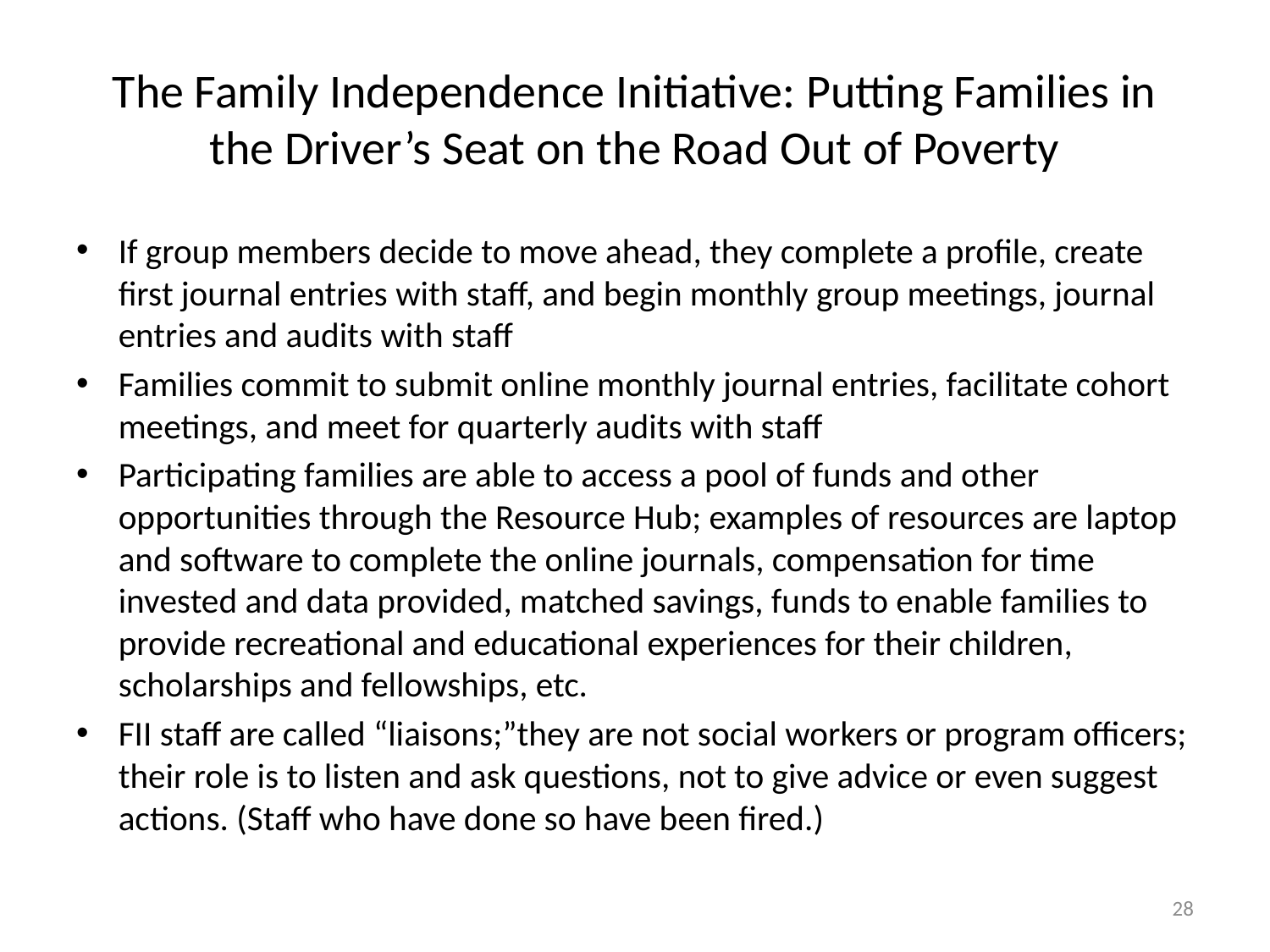

# The Family Independence Initiative: Putting Families in the Driver’s Seat on the Road Out of Poverty
If group members decide to move ahead, they complete a profile, create first journal entries with staff, and begin monthly group meetings, journal entries and audits with staff
Families commit to submit online monthly journal entries, facilitate cohort meetings, and meet for quarterly audits with staff
Participating families are able to access a pool of funds and other opportunities through the Resource Hub; examples of resources are laptop and software to complete the online journals, compensation for time invested and data provided, matched savings, funds to enable families to provide recreational and educational experiences for their children, scholarships and fellowships, etc.
FII staff are called “liaisons;”they are not social workers or program officers; their role is to listen and ask questions, not to give advice or even suggest actions. (Staff who have done so have been fired.)

28